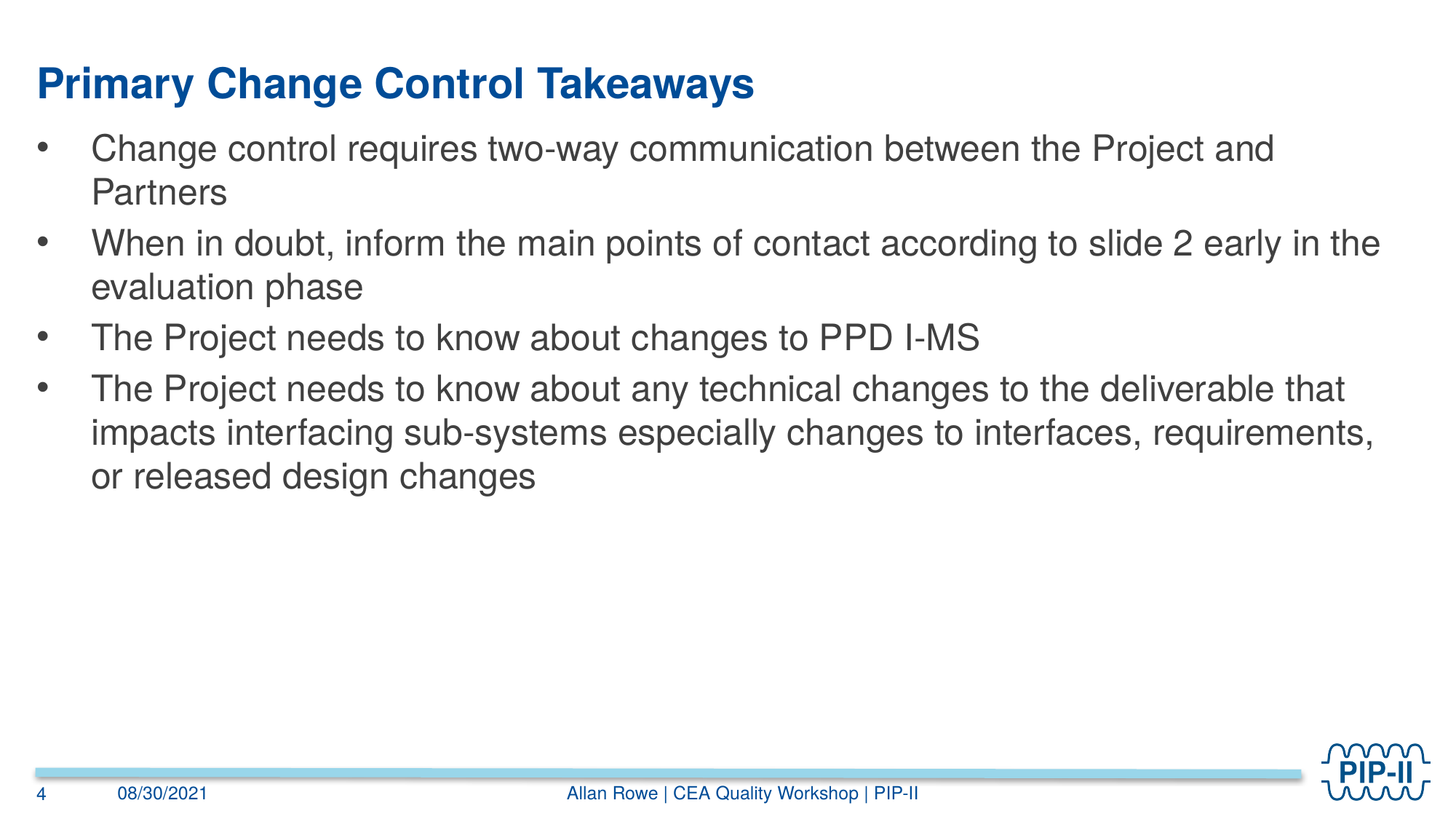

# Primary Change Control Takeaways
Change control requires two-way communication between the Project and Partners
When in doubt, inform the main points of contact according to slide 2 early in the evaluation phase
The Project needs to know about changes to PPD I-MS
The Project needs to know about any technical changes to the deliverable that impacts interfacing sub-systems especially changes to interfaces, requirements, or released design changes

08/30/2021
Allan Rowe | CEA Quality Workshop | PIP-II
4